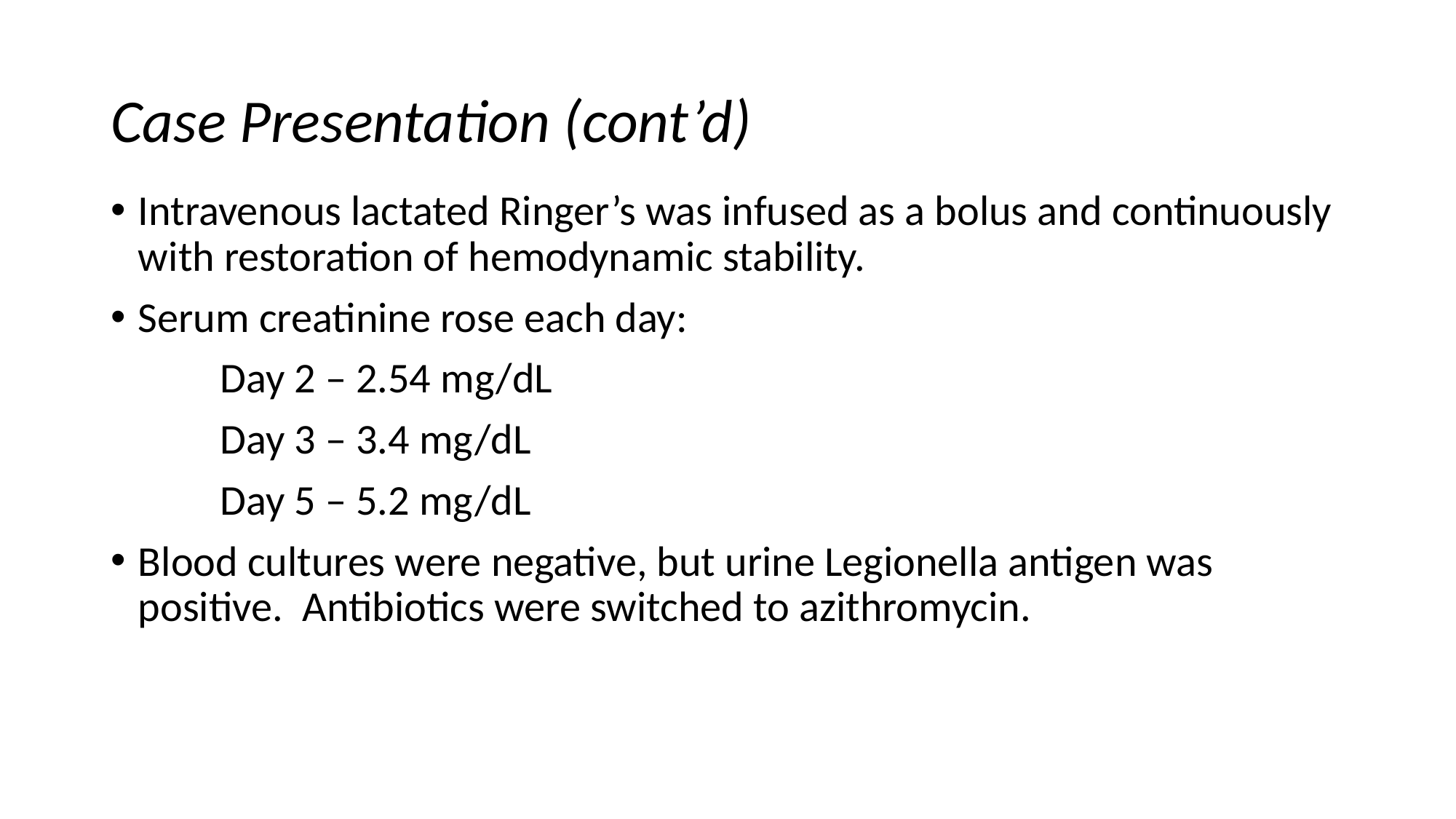

# Case Presentation (cont’d)
Intravenous lactated Ringer’s was infused as a bolus and continuously with restoration of hemodynamic stability.
Serum creatinine rose each day:
	Day 2 – 2.54 mg/dL
	Day 3 – 3.4 mg/dL
	Day 5 – 5.2 mg/dL
Blood cultures were negative, but urine Legionella antigen was positive.  Antibiotics were switched to azithromycin.